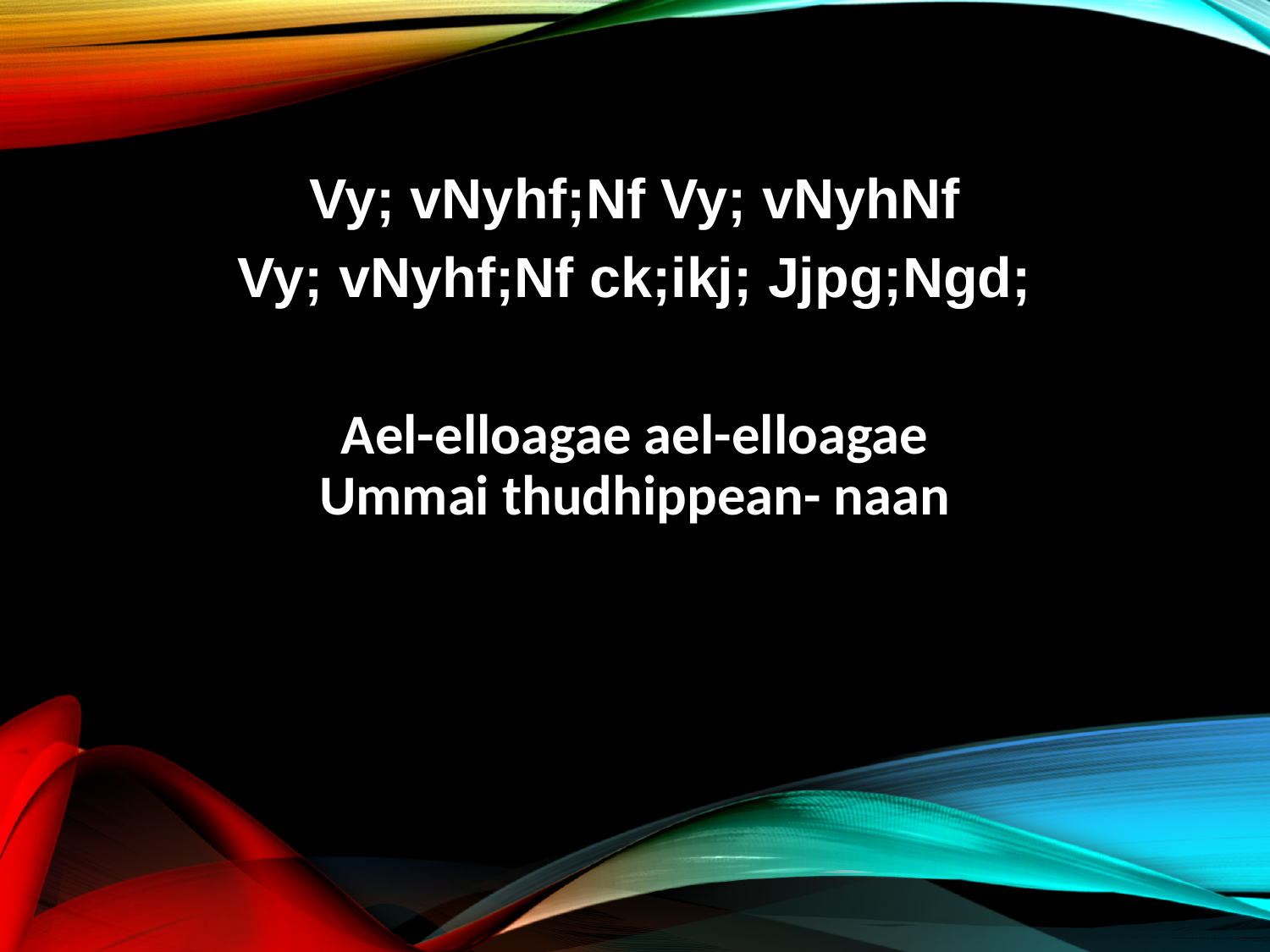

Vy; vNyhf;Nf Vy; vNyhNf
Vy; vNyhf;Nf ck;ikj; Jjpg;Ngd;

Ael-elloagae ael-elloagae
Ummai thudhippean- naan